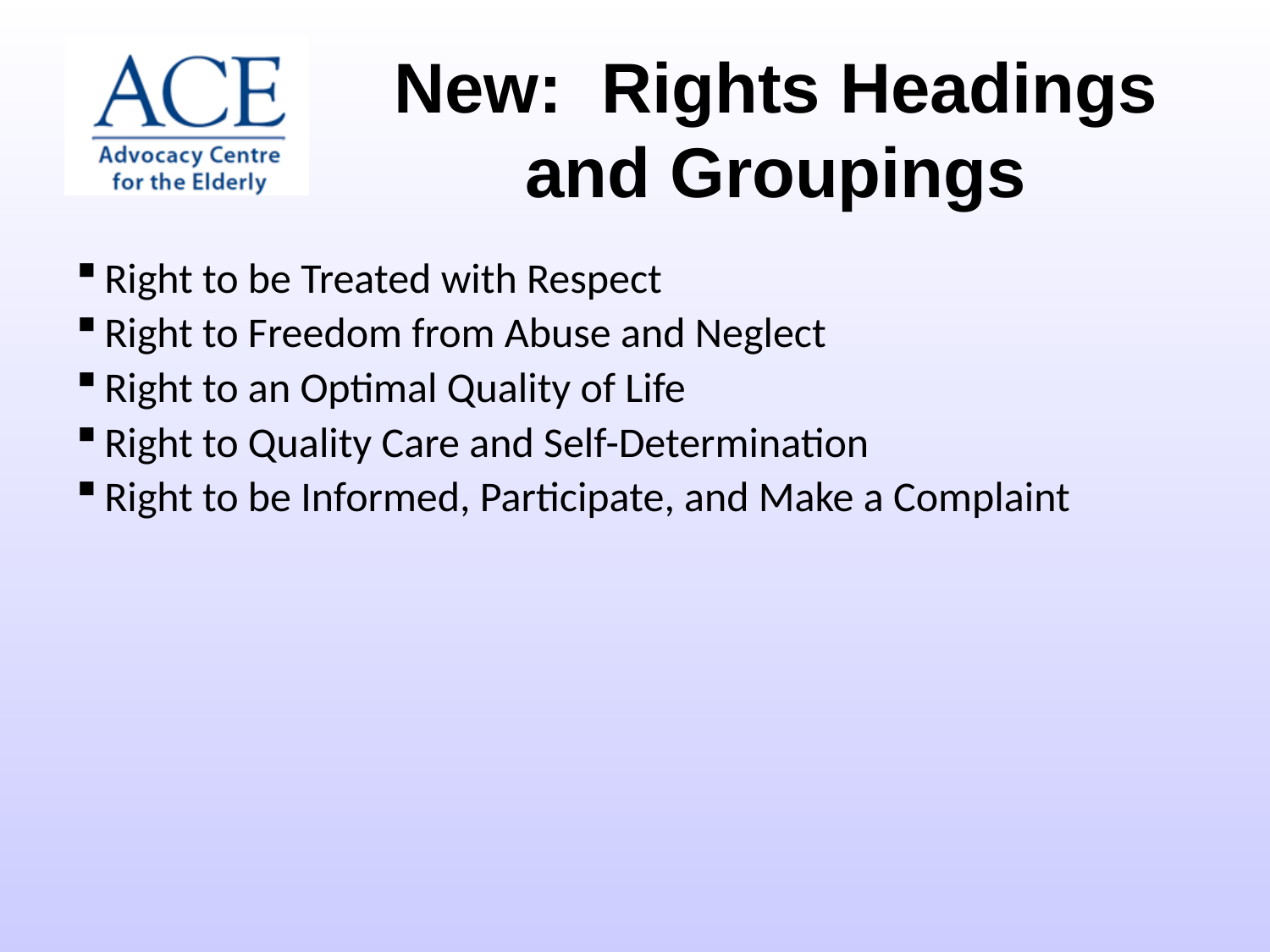

New:  Rights Headings and Groupings
Right to be Treated with Respect
Right to Freedom from Abuse and Neglect
Right to an Optimal Quality of Life
Right to Quality Care and Self-Determination
Right to be Informed, Participate, and Make a Complaint